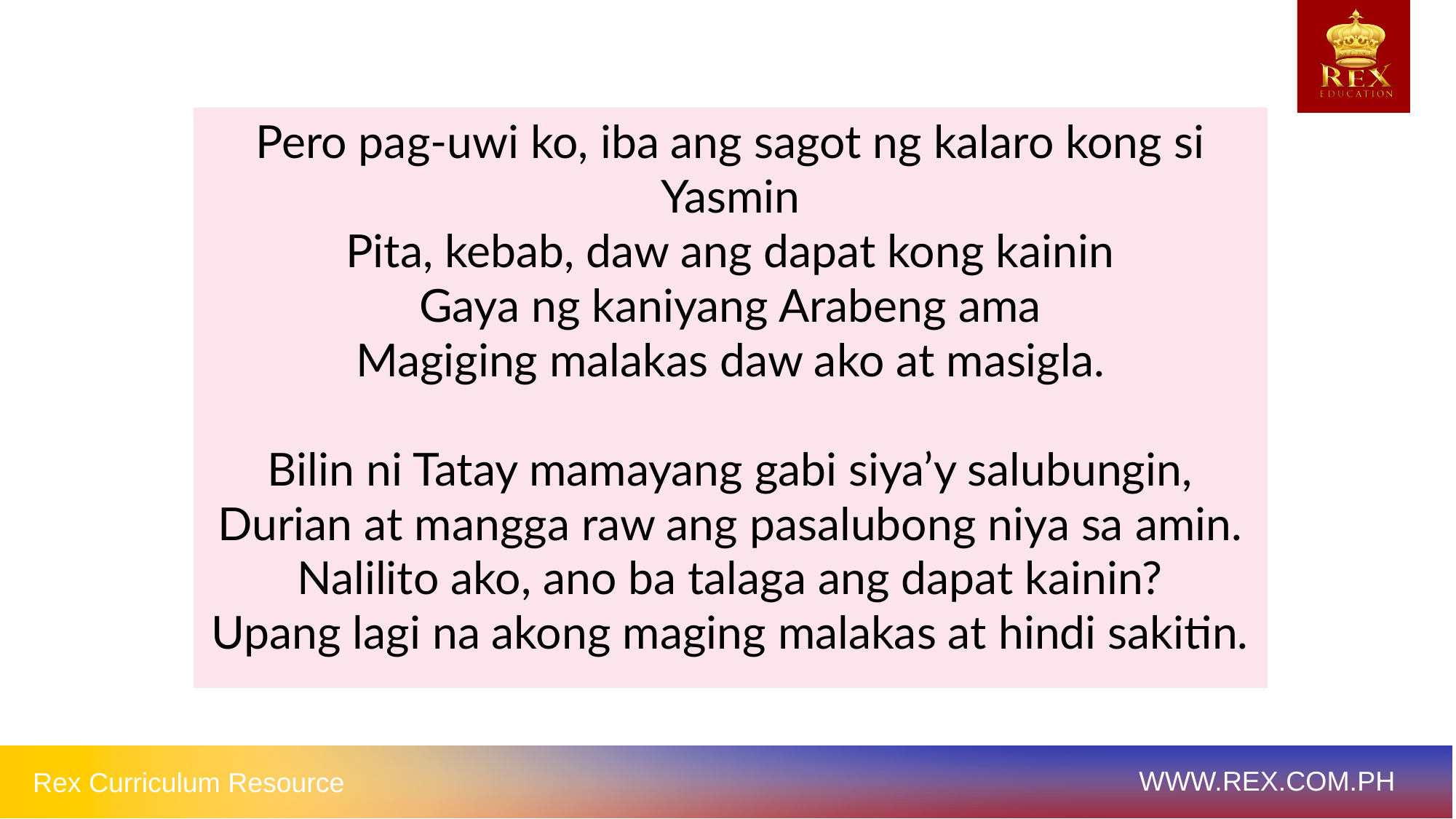

Pero pag-uwi ko, iba ang sagot ng kalaro kong si Yasmin
Pita, kebab, daw ang dapat kong kainin
Gaya ng kaniyang Arabeng ama
Magiging malakas daw ako at masigla.

Bilin ni Tatay mamayang gabi siya’y salubungin,
Durian at mangga raw ang pasalubong niya sa amin.
Nalilito ako, ano ba talaga ang dapat kainin?
Upang lagi na akong maging malakas at hindi sakitin.